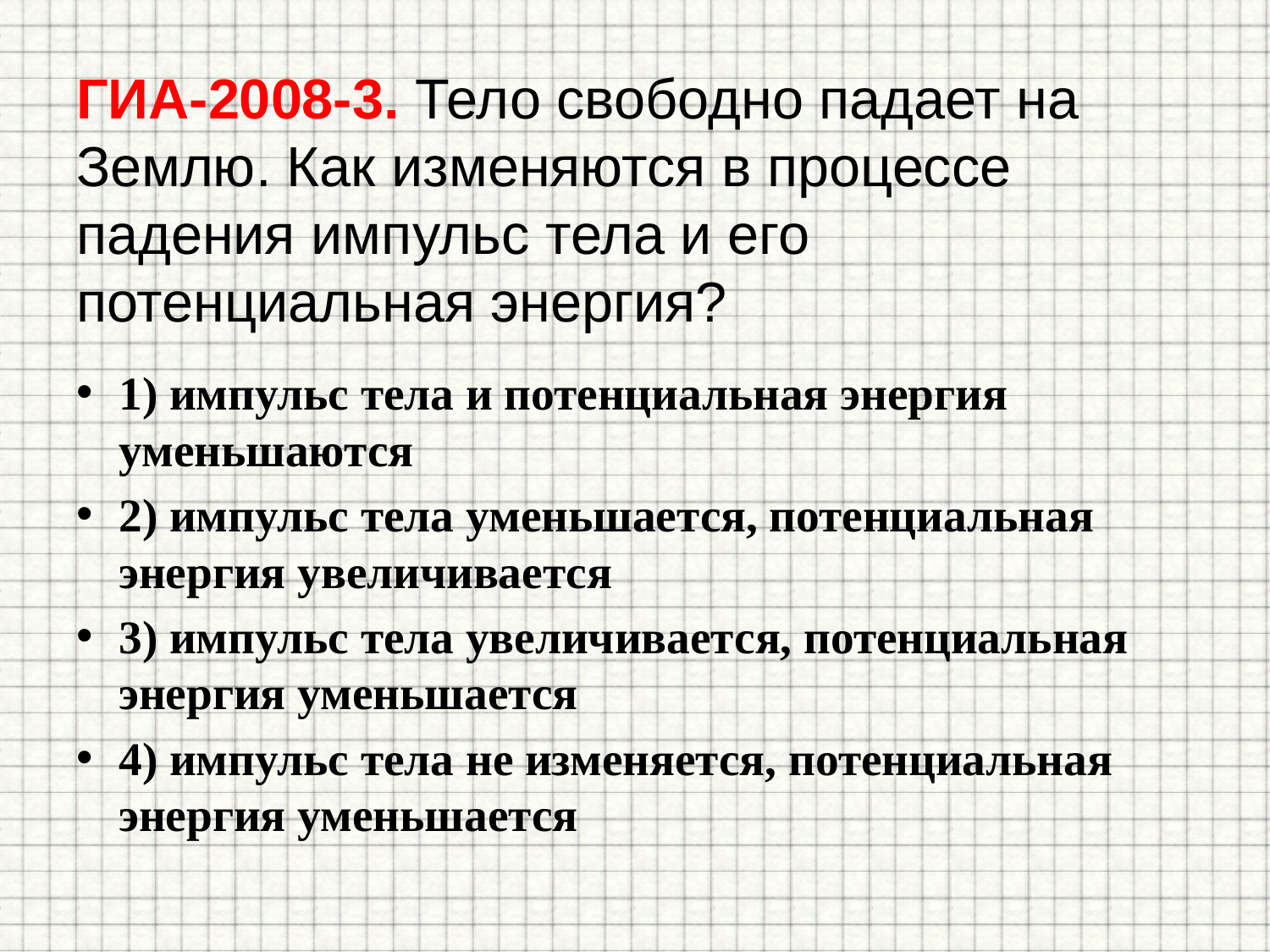

# ГИА-2008-3. Тело свободно падает на Землю. Как изменяются в процессе падения импульс тела и его потенциальная энергия?
1) импульс тела и потенциальная энергия уменьшаются
2) импульс тела уменьшается, потенциальная энергия увеличивается
3) импульс тела увеличивается, потенциальная энергия уменьшается
4) импульс тела не изменяется, потенциальная энергия уменьшается